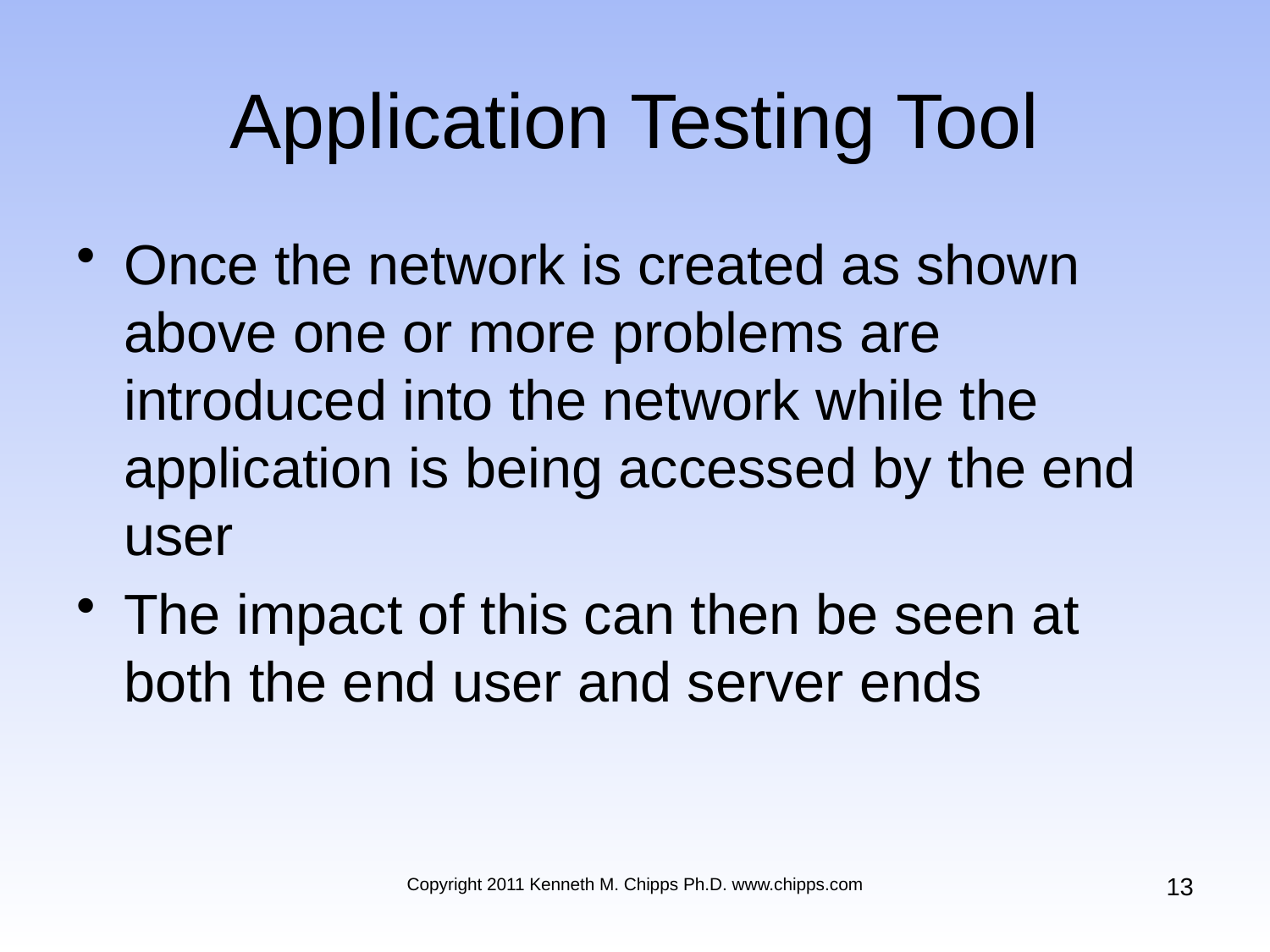

# Application Testing Tool
Once the network is created as shown above one or more problems are introduced into the network while the application is being accessed by the end user
The impact of this can then be seen at both the end user and server ends
13
Copyright 2011 Kenneth M. Chipps Ph.D. www.chipps.com